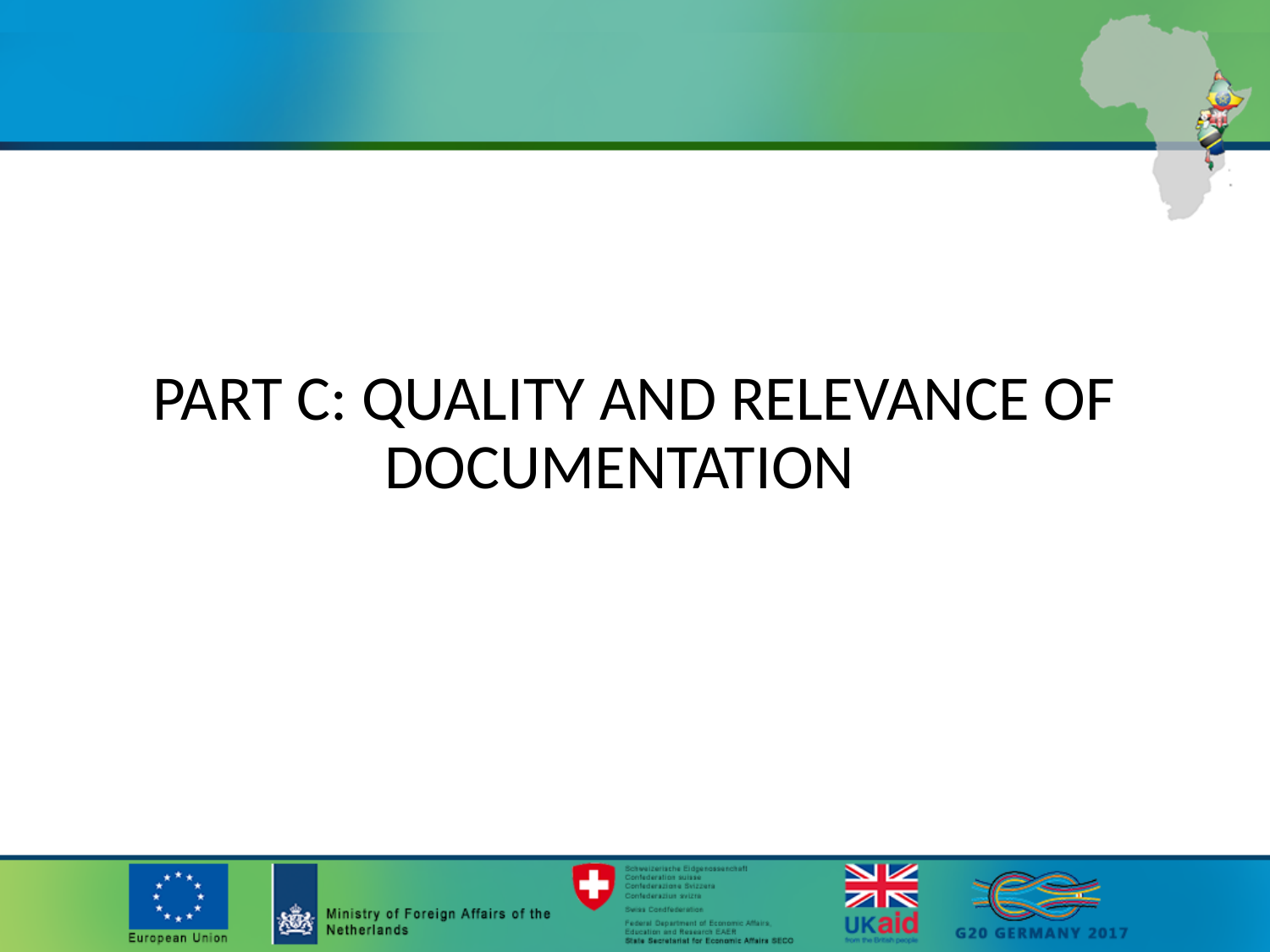

# PART C: QUALITY AND RELEVANCE OF DOCUMENTATION